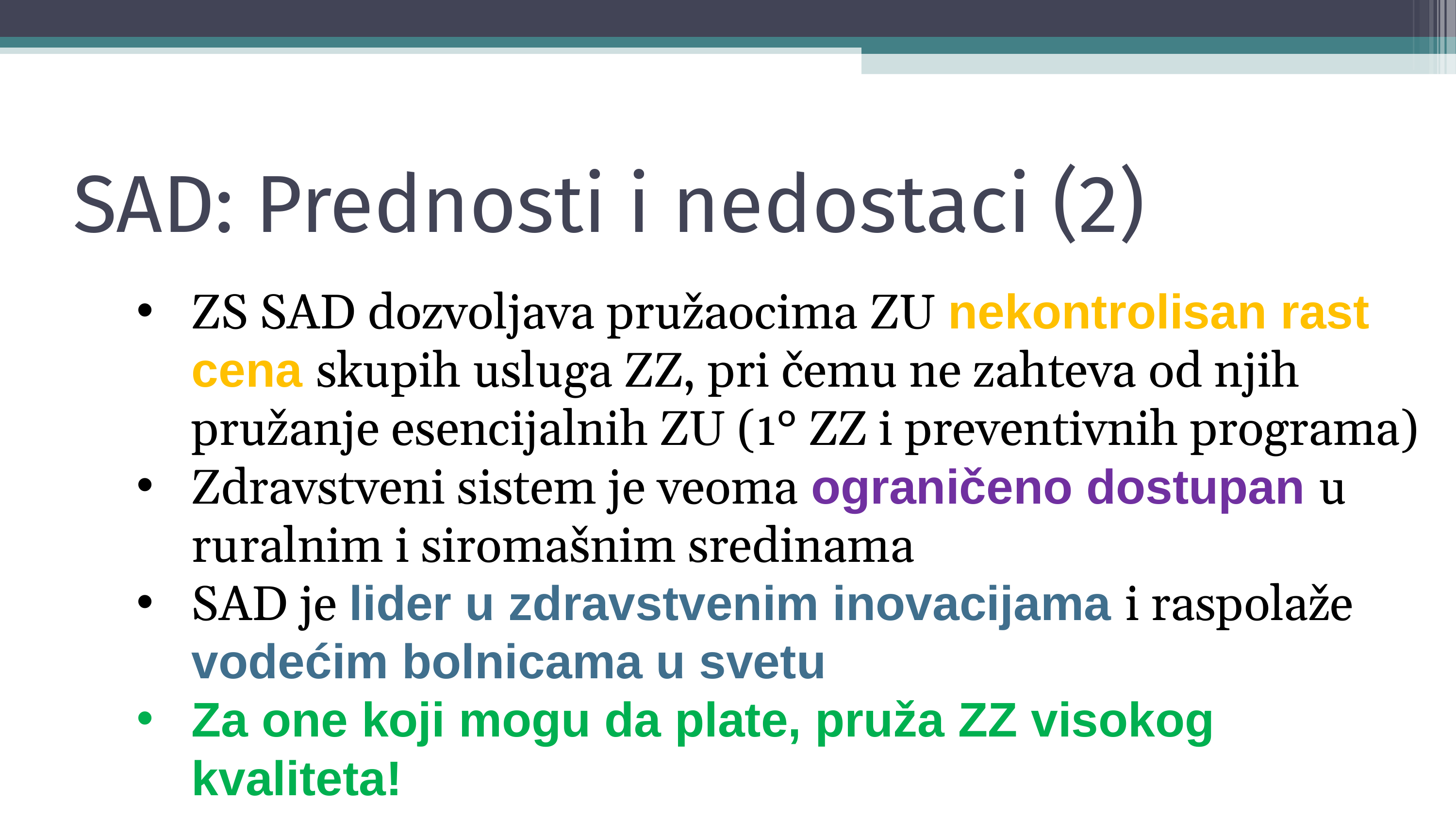

SAD: Prednosti i nedostaci (2)
ZS SAD dozvoljava pružaocima ZU nekontrolisan rast cena skupih usluga ZZ, pri čemu ne zahteva od njih pružanje esencijalnih ZU (1° ZZ i preventivnih programa)
Zdravstveni sistem je veoma ograničeno dostupan u ruralnim i siromašnim sredinama
SAD je lider u zdravstvenim inovacijama i raspolaže vodećim bolnicama u svetu
Za one koji mogu da plate, pruža ZZ visokog kvaliteta!